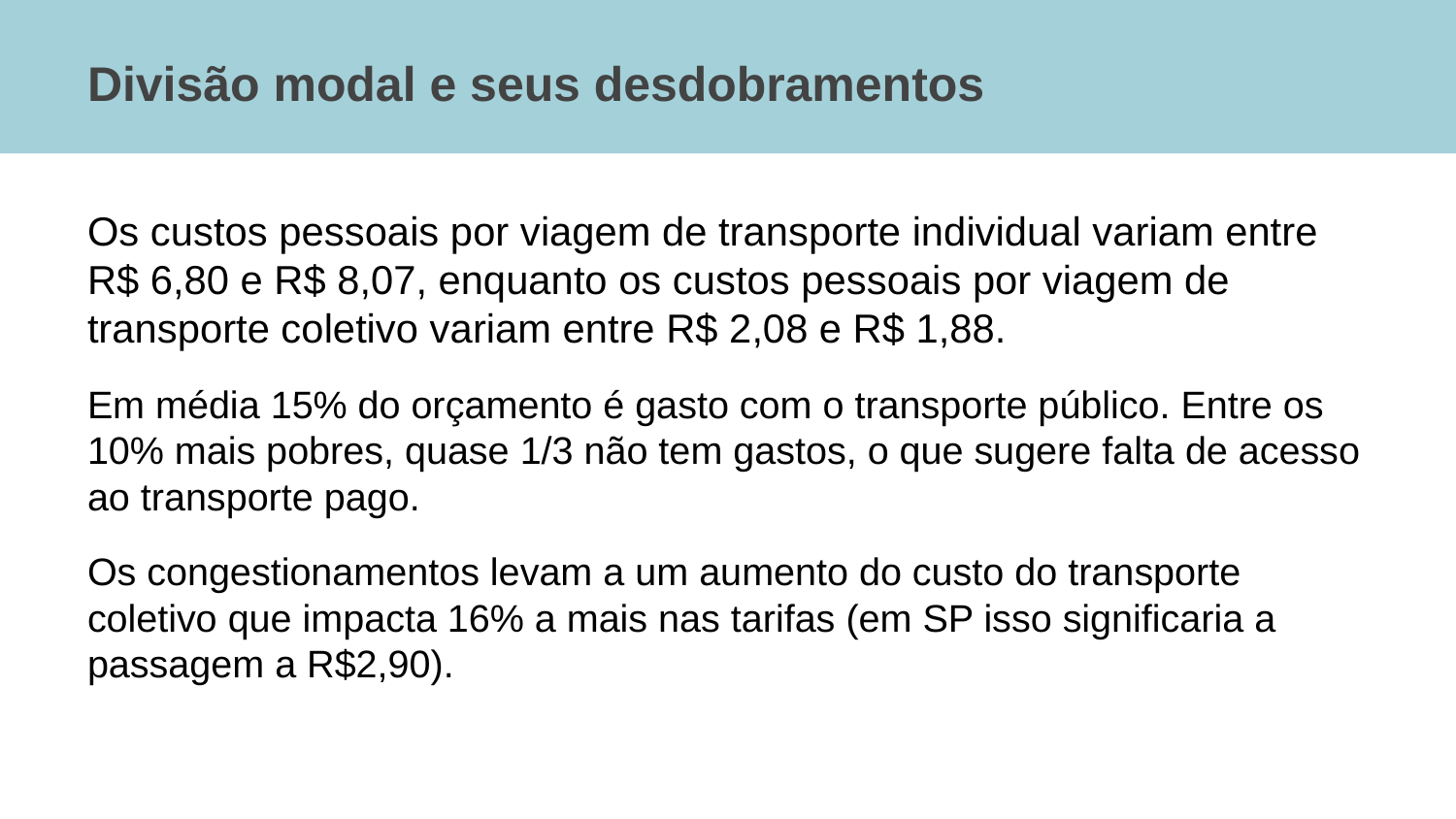

# Divisão modal e seus desdobramentos

Os custos pessoais por viagem de transporte individual variam entre R$ 6,80 e R$ 8,07, enquanto os custos pessoais por viagem de transporte coletivo variam entre R$ 2,08 e R$ 1,88.

Em média 15% do orçamento é gasto com o transporte público. Entre os 10% mais pobres, quase 1/3 não tem gastos, o que sugere falta de acesso ao transporte pago.

Os congestionamentos levam a um aumento do custo do transporte coletivo que impacta 16% a mais nas tarifas (em SP isso significaria a passagem a R$2,90).